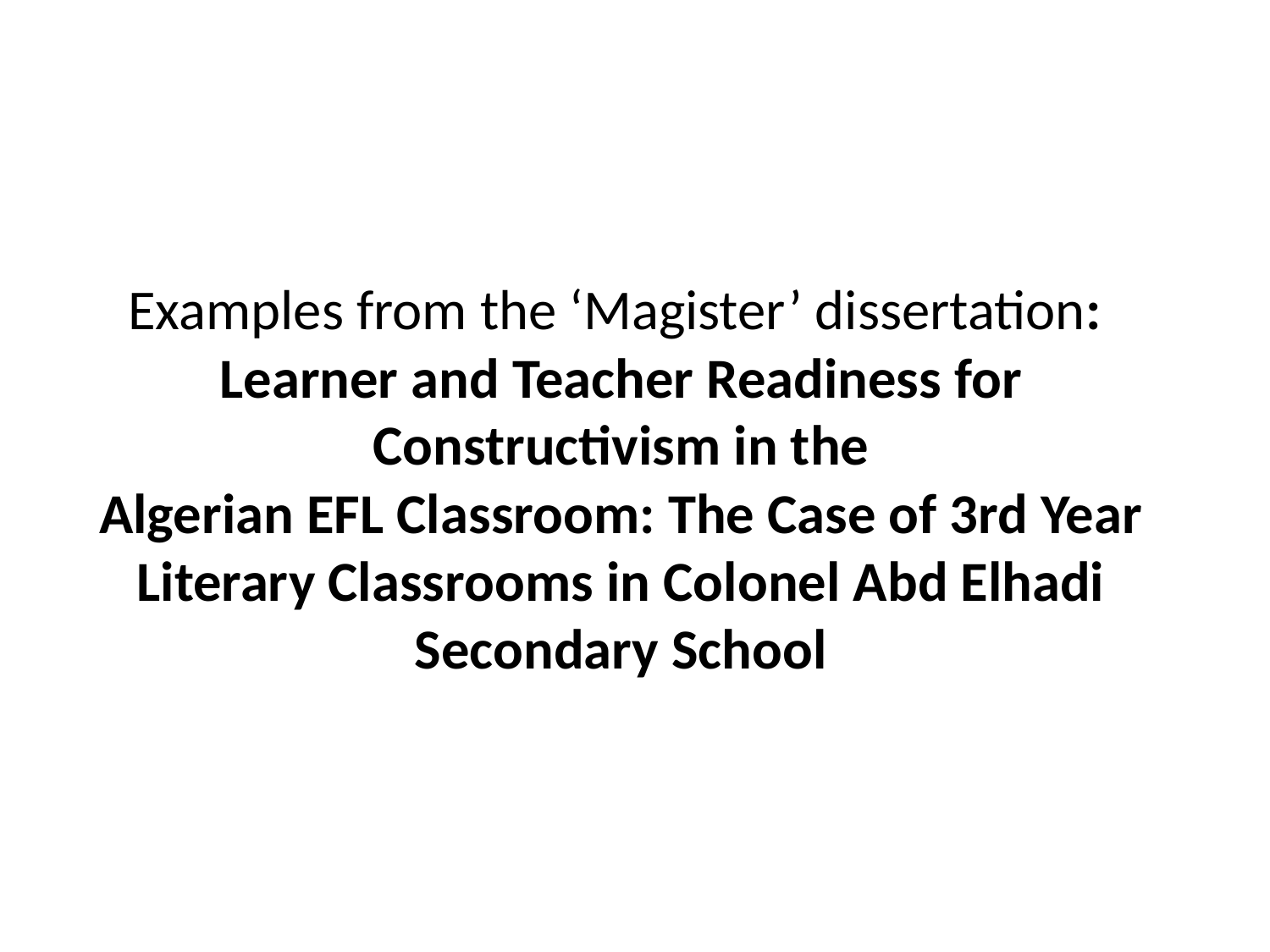

# Examples from the ‘Magister’ dissertation: Learner and Teacher Readiness for Constructivism in the Algerian EFL Classroom: The Case of 3rd Year Literary Classrooms in Colonel Abd Elhadi Secondary School